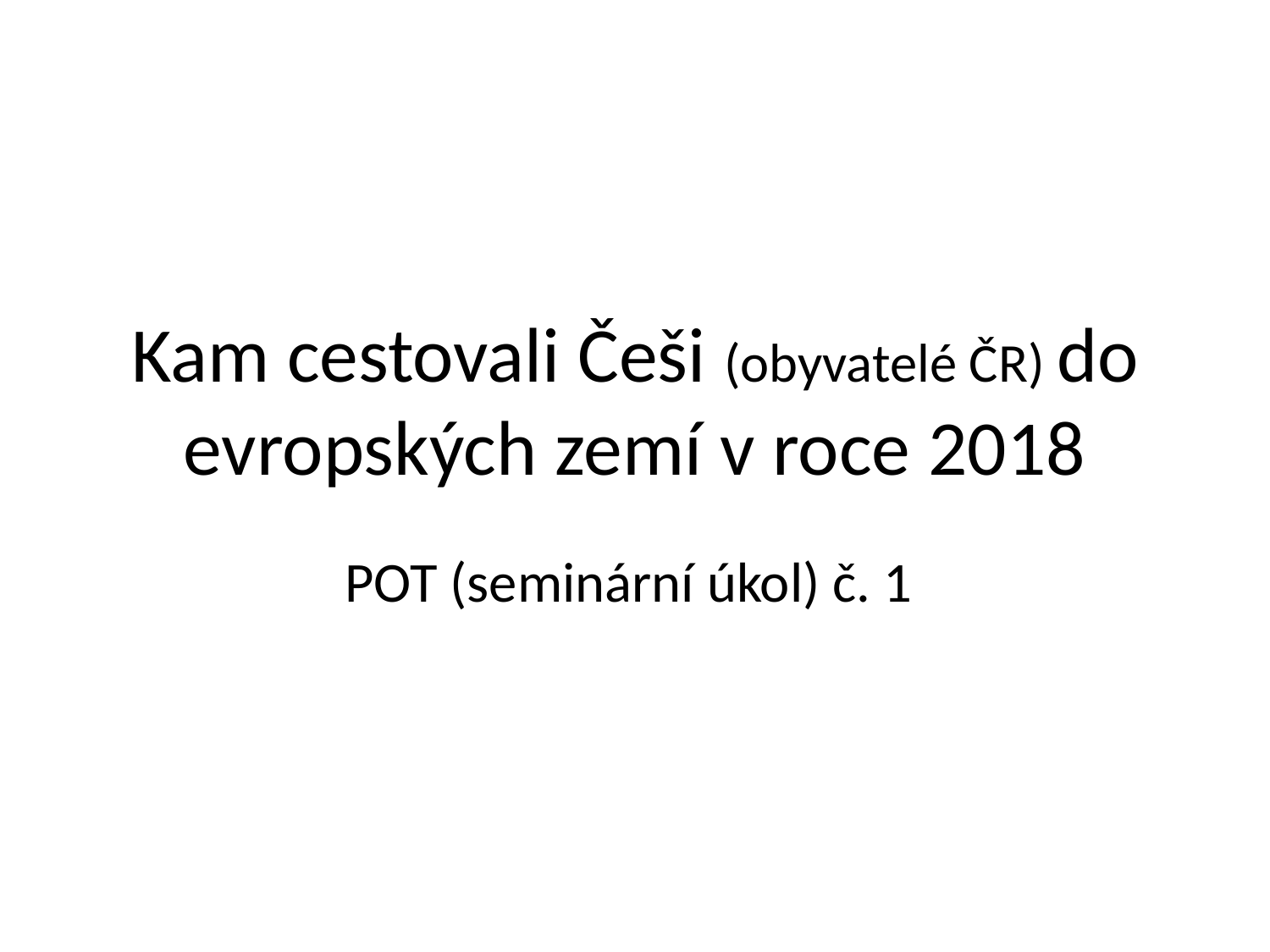

# Kam cestovali Češi (obyvatelé ČR) do evropských zemí v roce 2018
POT (seminární úkol) č. 1